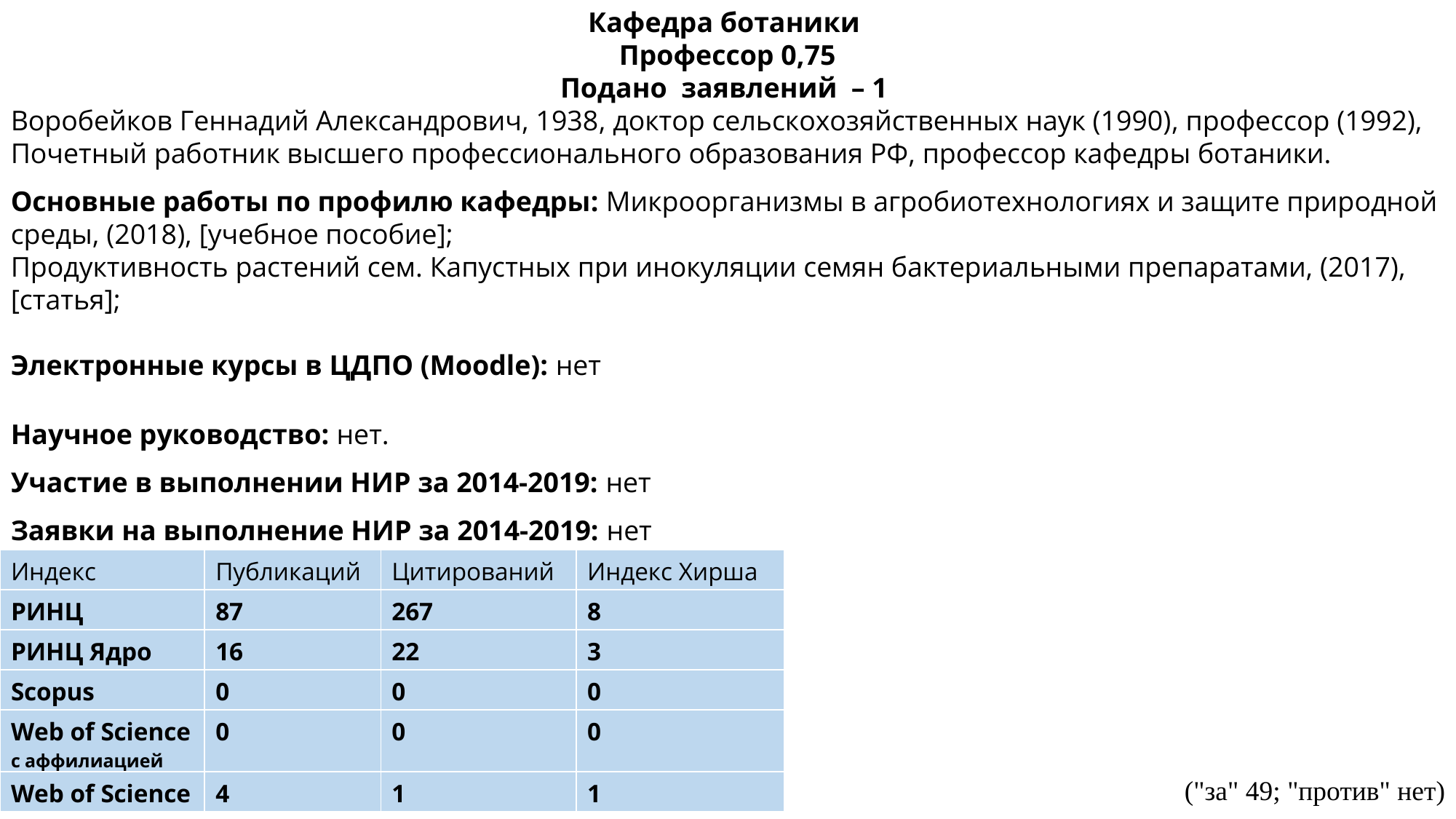

Кафедра ботаники
Профессор 0,75
Подано  заявлений  – 1
Воробейков Геннадий Александрович, 1938​, доктор сельскохозяйственных наук (1990)​, профессор (1992), Почетный работник высшего профессионального образования РФ, профессор кафедры ботаники.
Основные работы по профилю кафедры: Микроорганизмы в агробиотехнологиях и защите природной среды, (2018), [учебное пособие];
Продуктивность растений сем. Капустных при инокуляции семян бактериальными препаратами, (2017), [статья];​
Электронные курсы в ЦДПО (Moodle): ​нет
Научное руководство: нет.
Участие в выполнении НИР за 2014-2019: ​нет
Заявки на выполнение НИР за 2014-2019: ​нет

| Индекс | Публикаций | Цитирований | Индекс Хирша |
| --- | --- | --- | --- |
| РИНЦ | 87 | 267 | 8 |
| РИНЦ Ядро | 16 | 22 | 3 |
| Scopus | 0 | 0 | 0 |
| Web of Science c аффилиацией | 0 | 0 | 0 |
| Web of Science | 4 | 1 | 1 |
("за" 49; "против" нет)